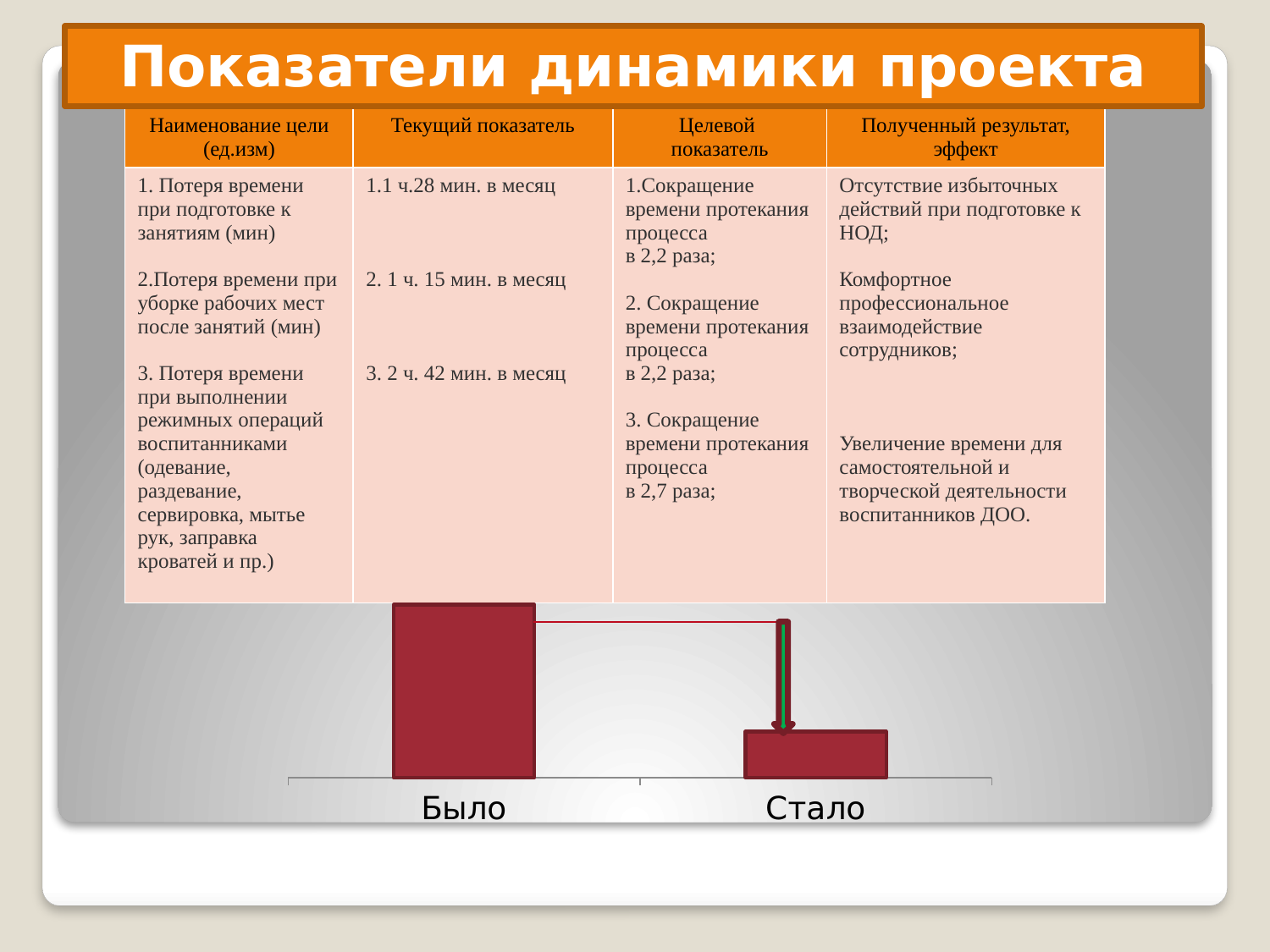

# Показатели динамики проекта
| Наименование цели (ед.изм) | Текущий показатель | Целевой показатель | Полученный результат, эффект |
| --- | --- | --- | --- |
| 1. Потеря времени при подготовке к занятиям (мин) 2.Потеря времени при уборке рабочих мест после занятий (мин) 3. Потеря времени при выполнении режимных операций воспитанниками (одевание, раздевание, сервировка, мытье рук, заправка кроватей и пр.) | 1.1 ч.28 мин. в месяц 2. 1 ч. 15 мин. в месяц 3. 2 ч. 42 мин. в месяц | 1.Сокращение времени протекания процесса в 2,2 раза; 2. Сокращение времени протекания процесса в 2,2 раза; 3. Сокращение времени протекания процесса в 2,7 раза; | Отсутствие избыточных действий при подготовке к НОД; Комфортное профессиональное взаимодействие сотрудников; Увеличение времени для самостоятельной и творческой деятельности воспитанников ДОО. |

### Chart

| Category | Ряд 1 |
|---|---|
| Было | 1.28 |
| Стало | 0.3400000000000001 |